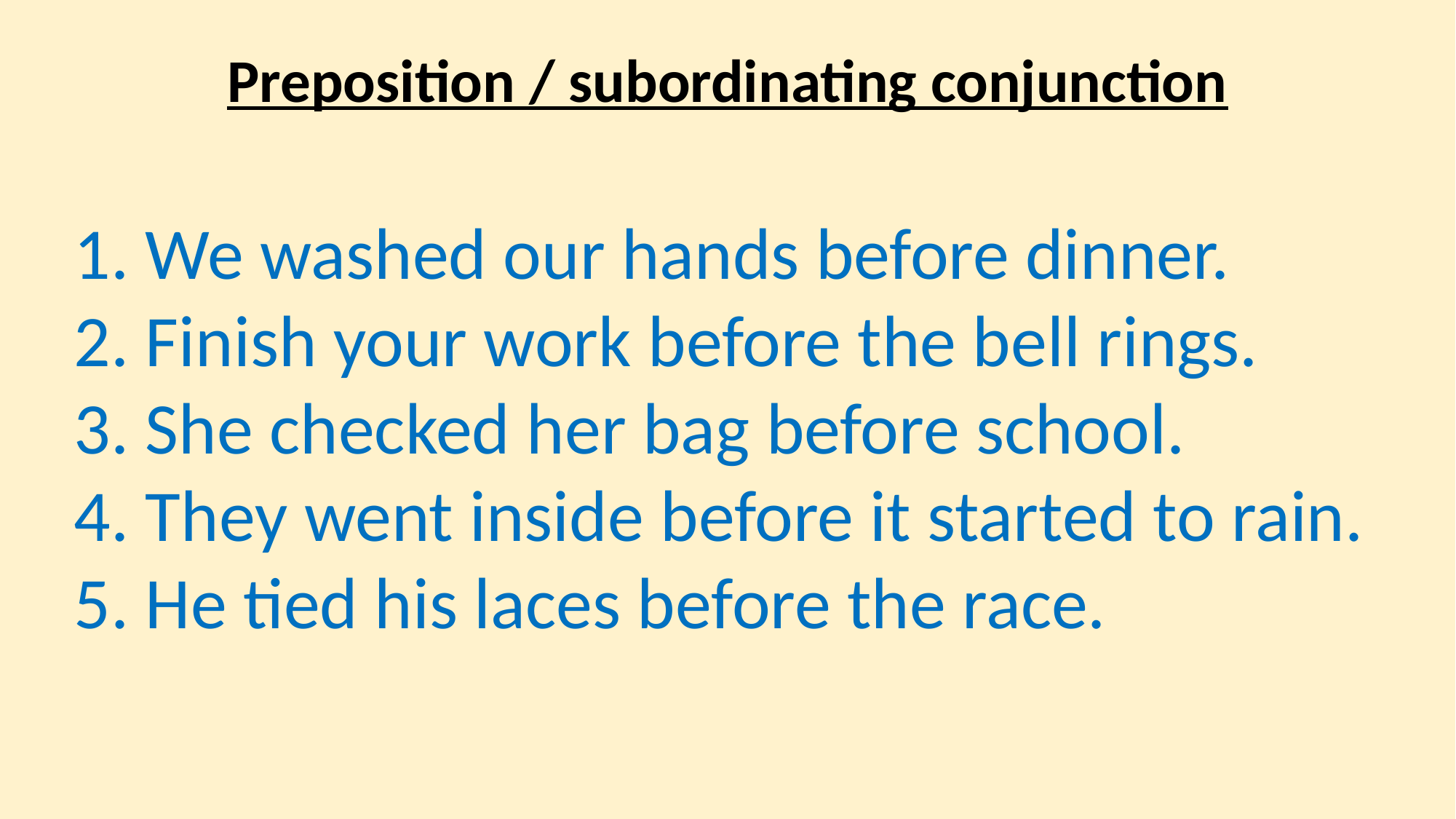

Preposition / subordinating conjunction
1. We washed our hands before dinner.
2. Finish your work before the bell rings.
3. She checked her bag before school.
4. They went inside before it started to rain.
5. He tied his laces before the race.